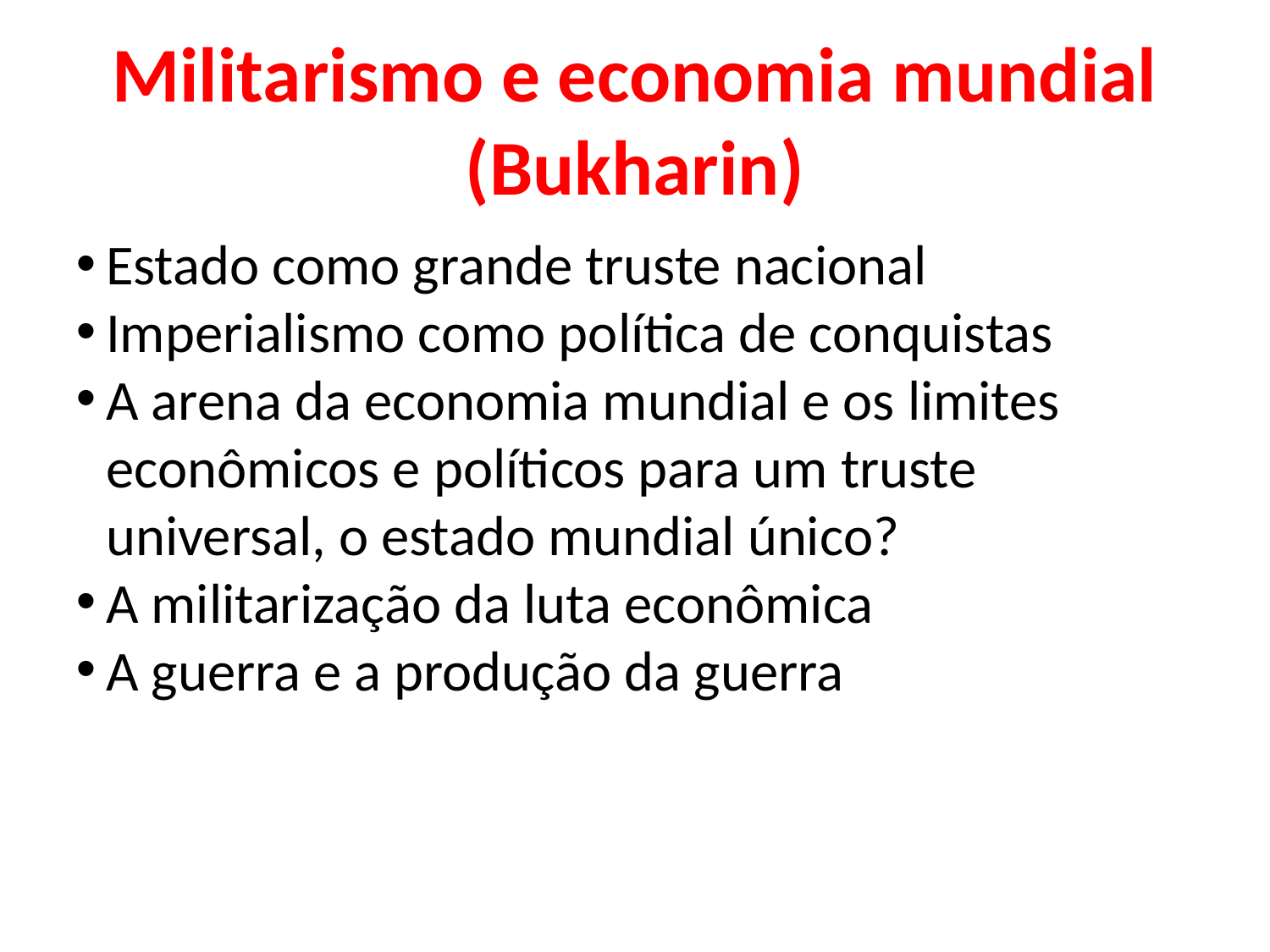

Militarismo e economia mundial (Bukharin)
Estado como grande truste nacional
Imperialismo como política de conquistas
A arena da economia mundial e os limites econômicos e políticos para um truste universal, o estado mundial único?
A militarização da luta econômica
A guerra e a produção da guerra